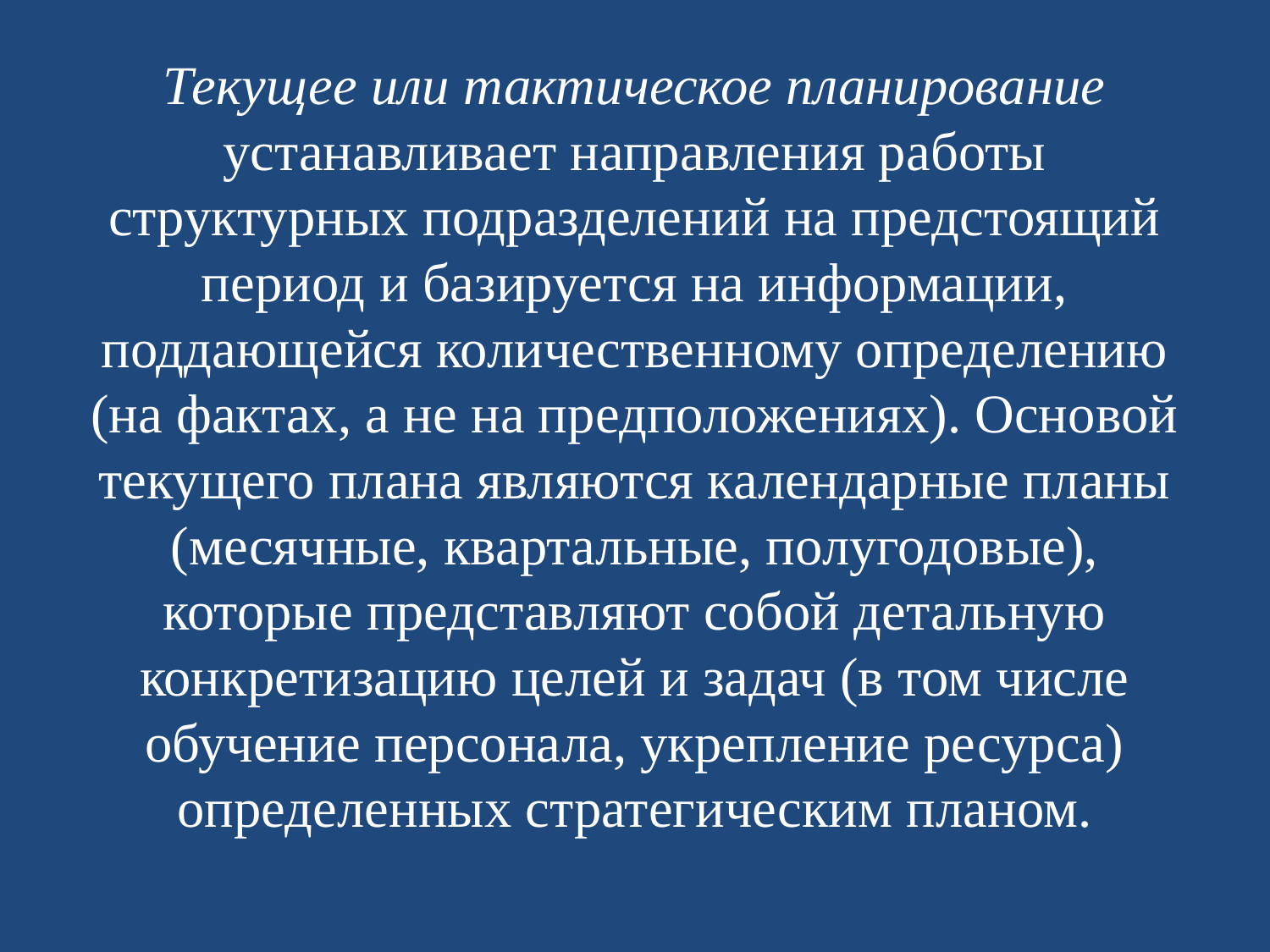

# Текущее или тактическое планирование устанавливает направления работы структурных подразделений на предстоящий период и базируется на информации, поддающейся количественному определению (на фактах, а не на предположениях). Основой текущего плана являются календарные планы (месячные, квартальные, полугодовые), которые представляют собой детальную конкретизацию целей и задач (в том числе обучение персонала, укрепление ресурса) определенных стратегическим планом.